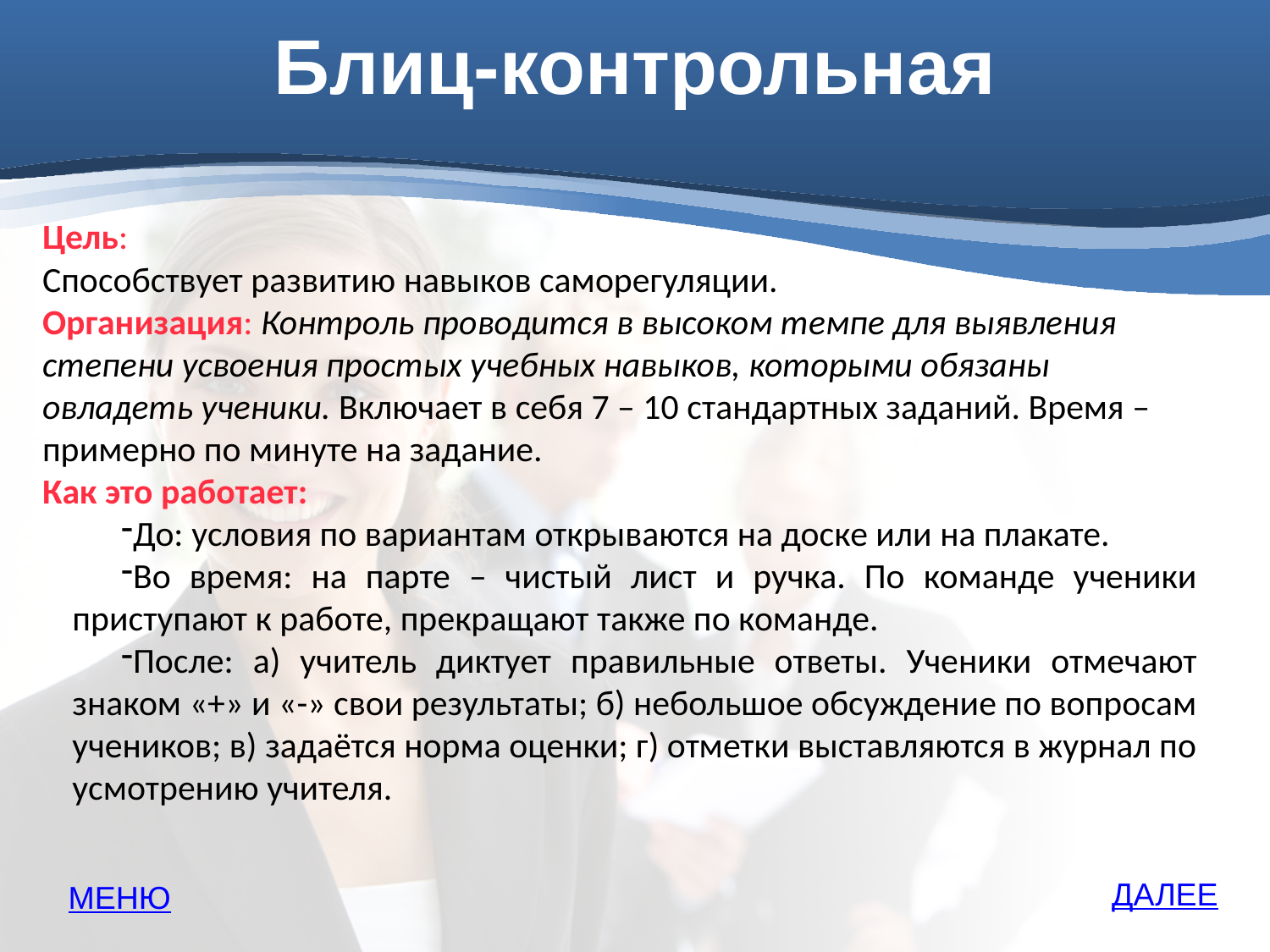

Блиц-контрольная
Цель:
Способствует развитию навыков саморегуляции.
Организация: Контроль проводится в высоком темпе для выявления степени усвоения простых учебных навыков, которыми обязаны овладеть ученики. Включает в себя 7 – 10 стандартных заданий. Время – примерно по минуте на задание.
Как это работает:
До: условия по вариантам открываются на доске или на плакате.
Во время: на парте – чистый лист и ручка. По команде ученики приступают к работе, прекращают также по команде.
После: а) учитель диктует правильные ответы. Ученики отмечают знаком «+» и «-» свои результаты; б) небольшое обсуждение по вопросам учеников; в) задаётся норма оценки; г) отметки выставляются в журнал по усмотрению учителя.
ДАЛЕЕ
МЕНЮ